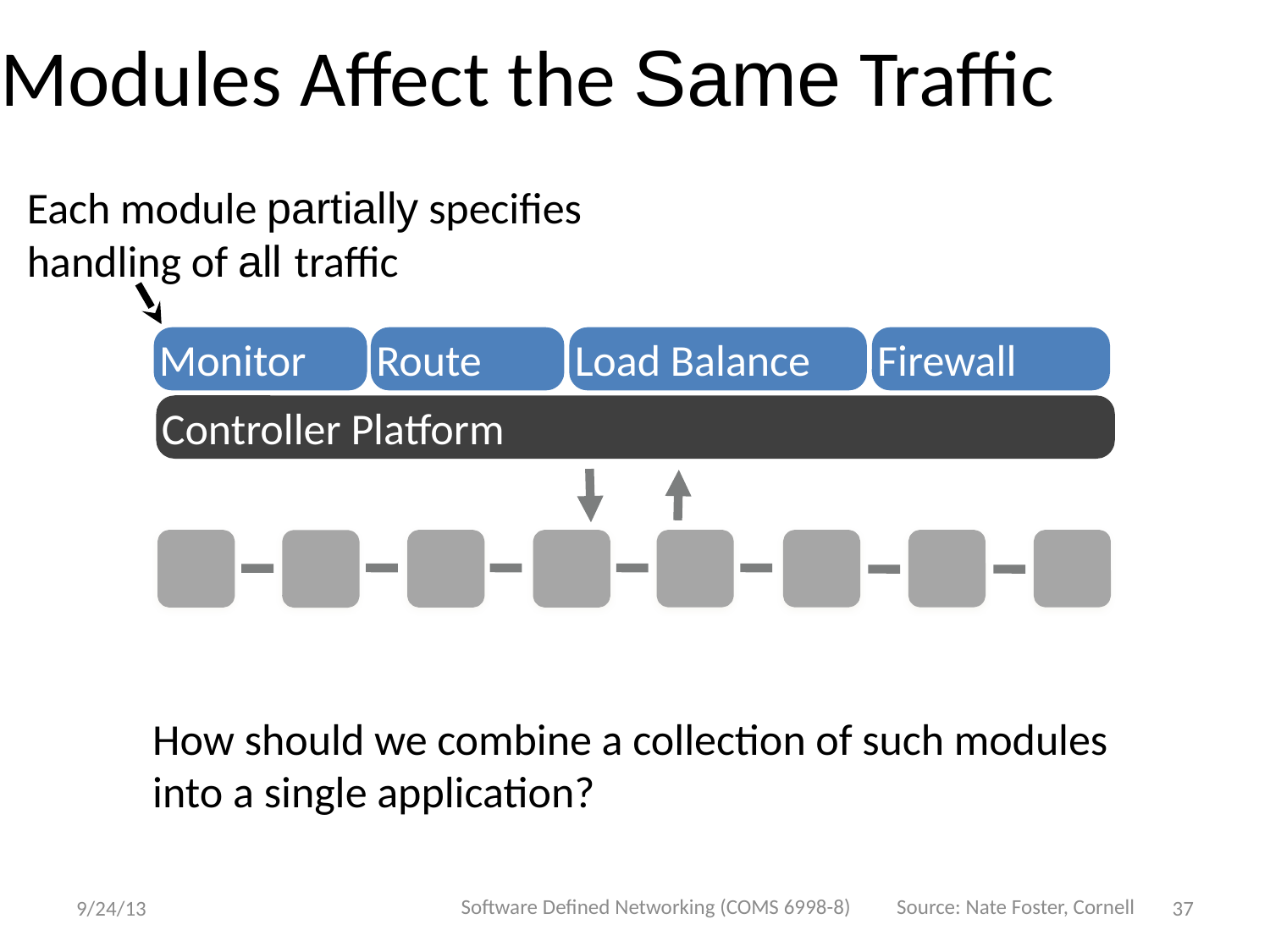

Modules Affect the Same Traffic
Each module partially specifies
handling of all traffic

Monitor
Route
Load Balance
Firewall
Controller Platform

How should we combine a collection of such modules into a single application?
Software Defined Networking (COMS 6998-8)
Source: Nate Foster, Cornell
9/24/13
37